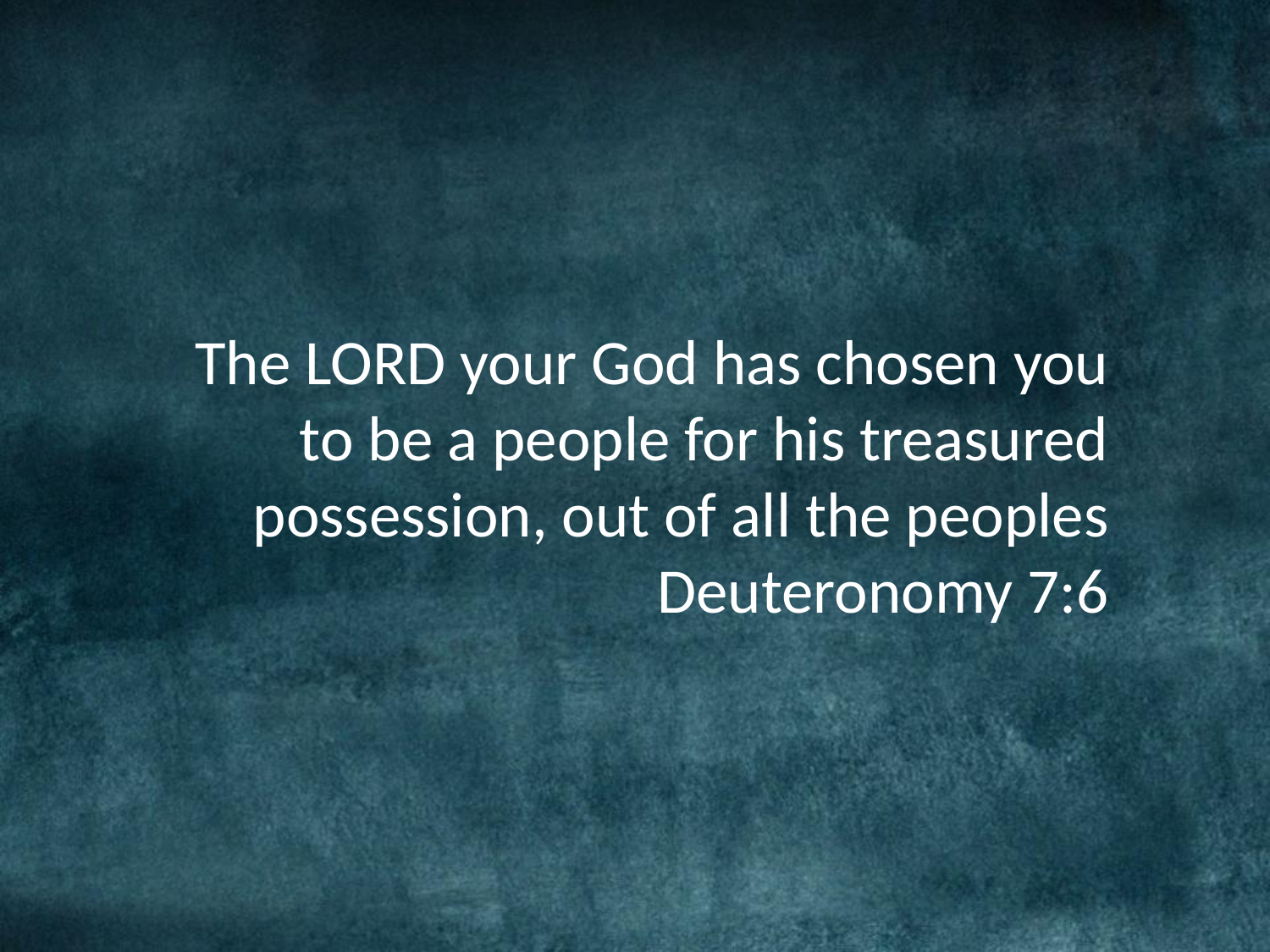

The LORD your God has chosen you to be a people for his treasured possession, out of all the peoples
Deuteronomy 7:6